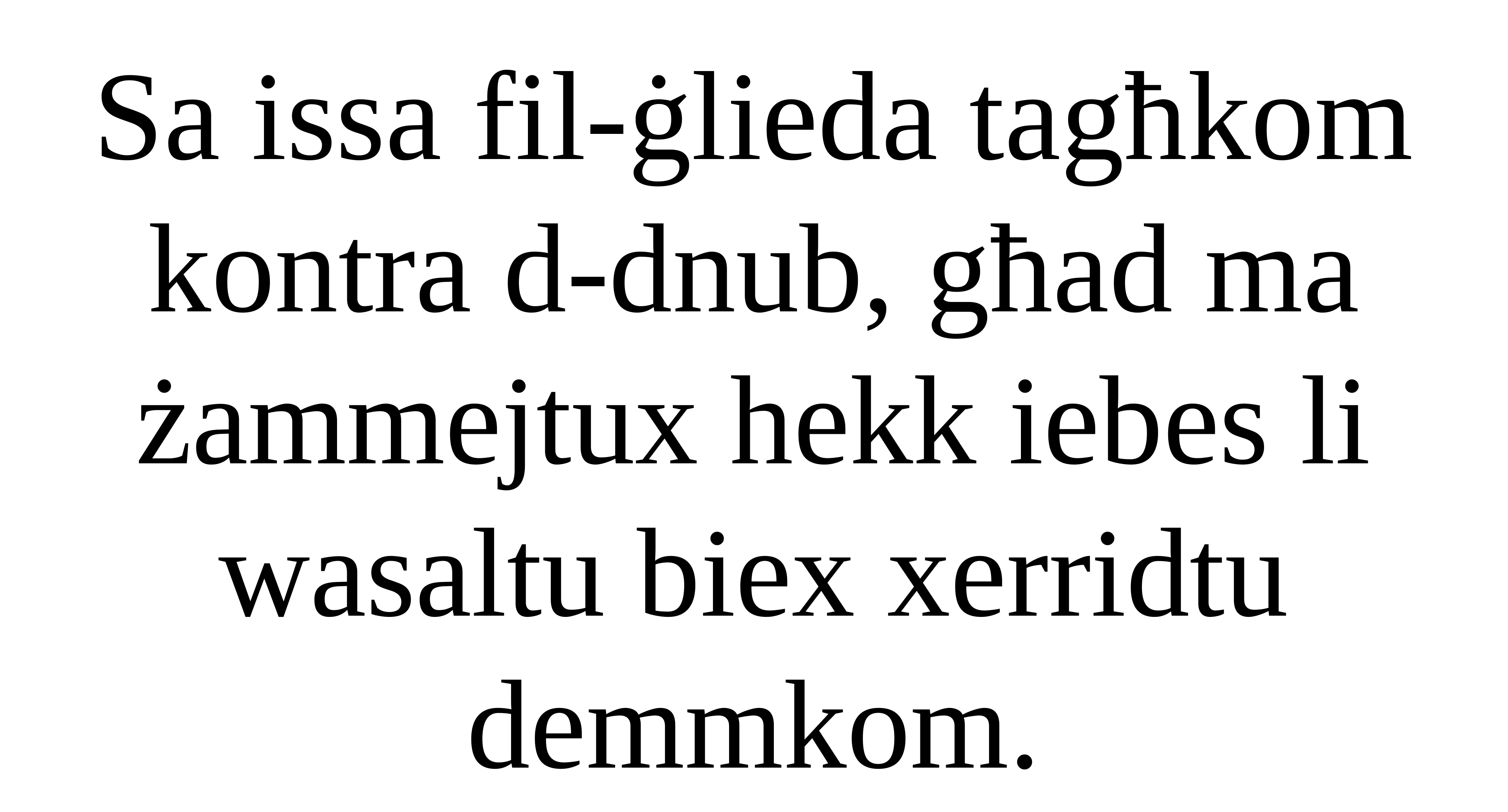

Sa issa fil-ġlieda tagħkom kontra d-dnub, għad ma żammejtux hekk iebes li wasaltu biex xerridtu demmkom.